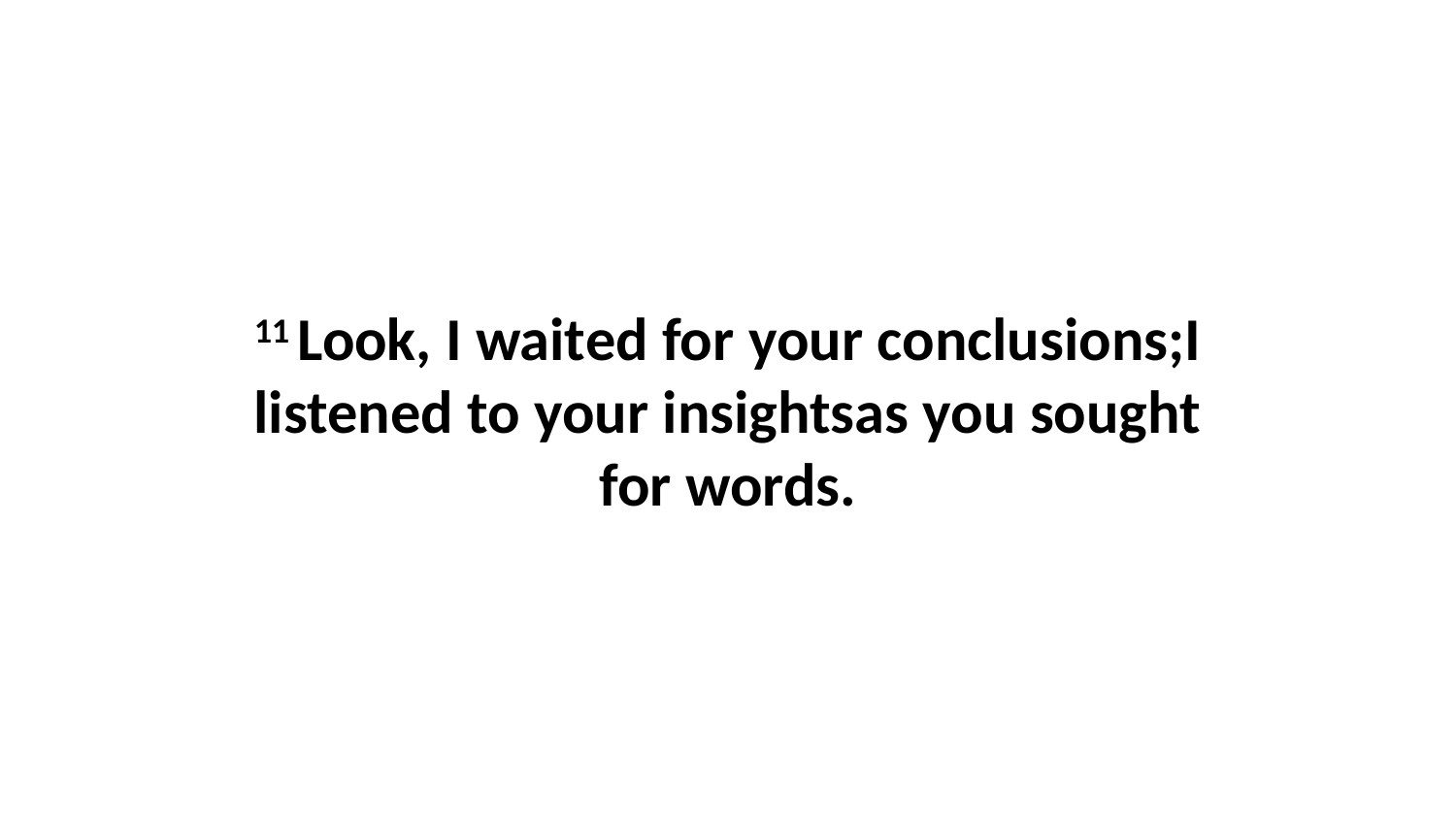

11 Look, I waited for your conclusions;I listened to your insightsas you sought for words.